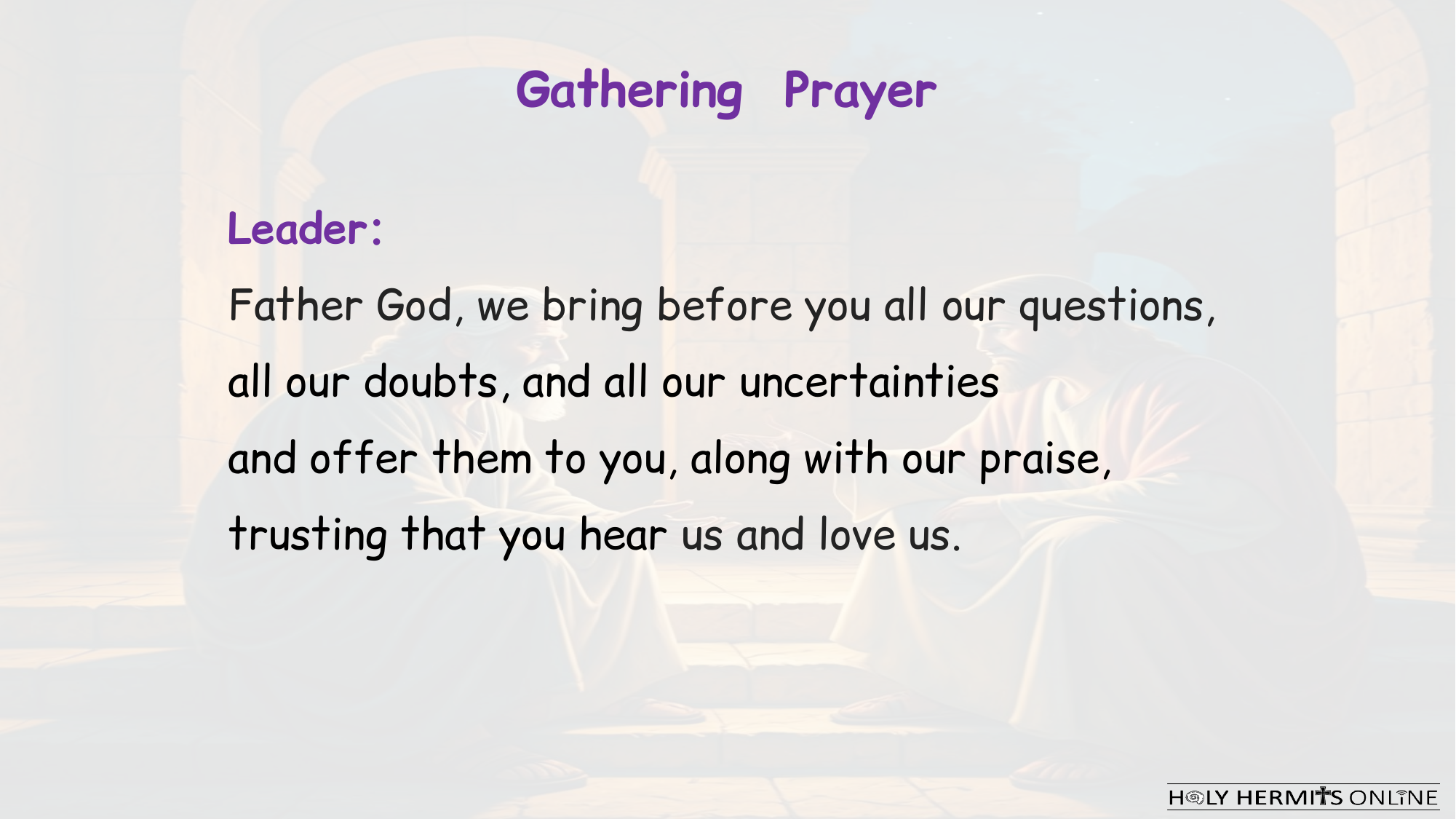

Gathering  Prayer
Leader:
Father God, we bring before you all our questions,
all our doubts, and all our uncertainties
and offer them to you, along with our praise,
trusting that you hear us and love us.